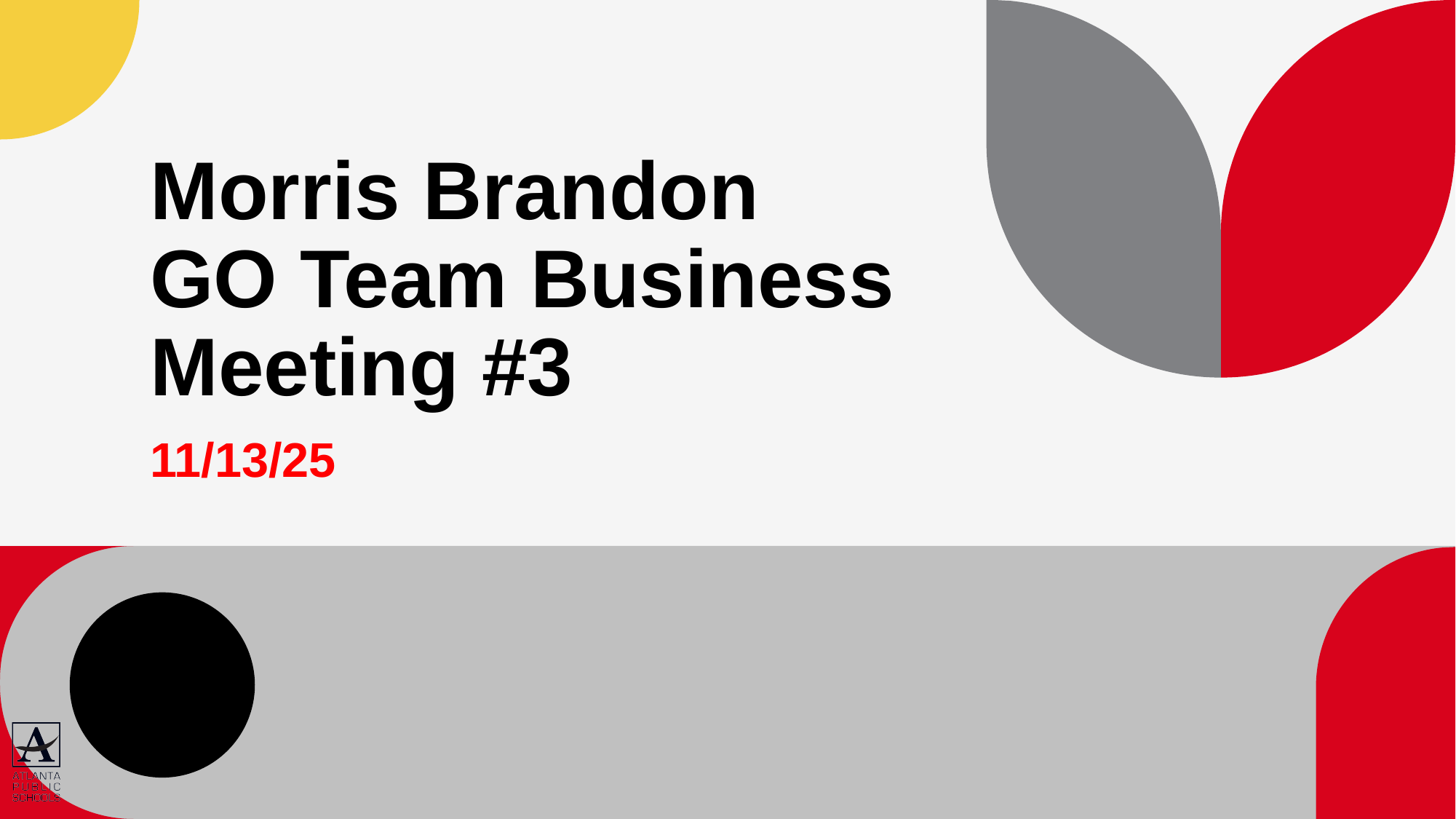

# Morris Brandon GO Team Business Meeting #3
11/13/25